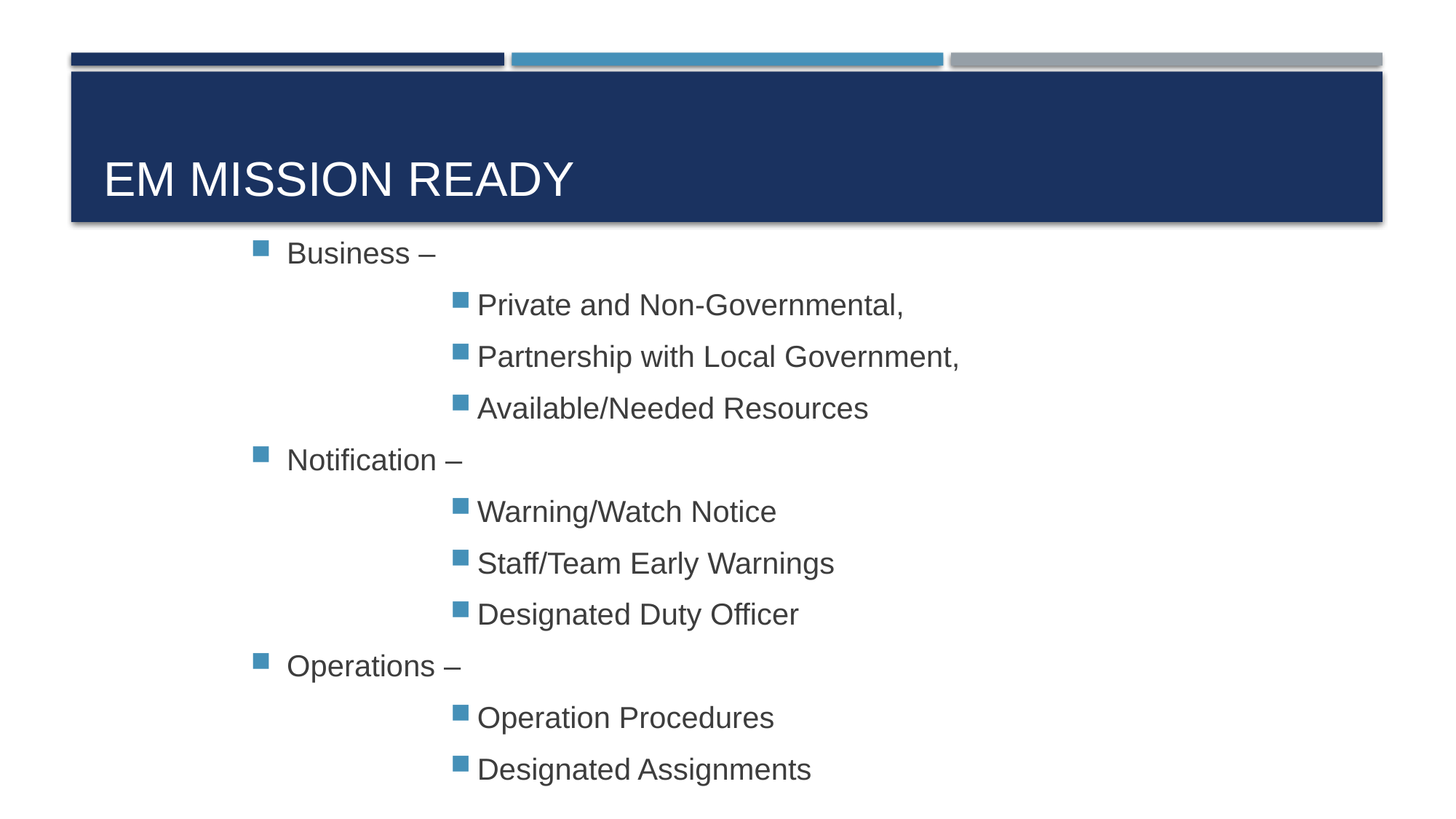

# EM Mission Ready
Business –
Private and Non-Governmental,
Partnership with Local Government,
Available/Needed Resources
Notification –
Warning/Watch Notice
Staff/Team Early Warnings
Designated Duty Officer
Operations –
Operation Procedures
Designated Assignments